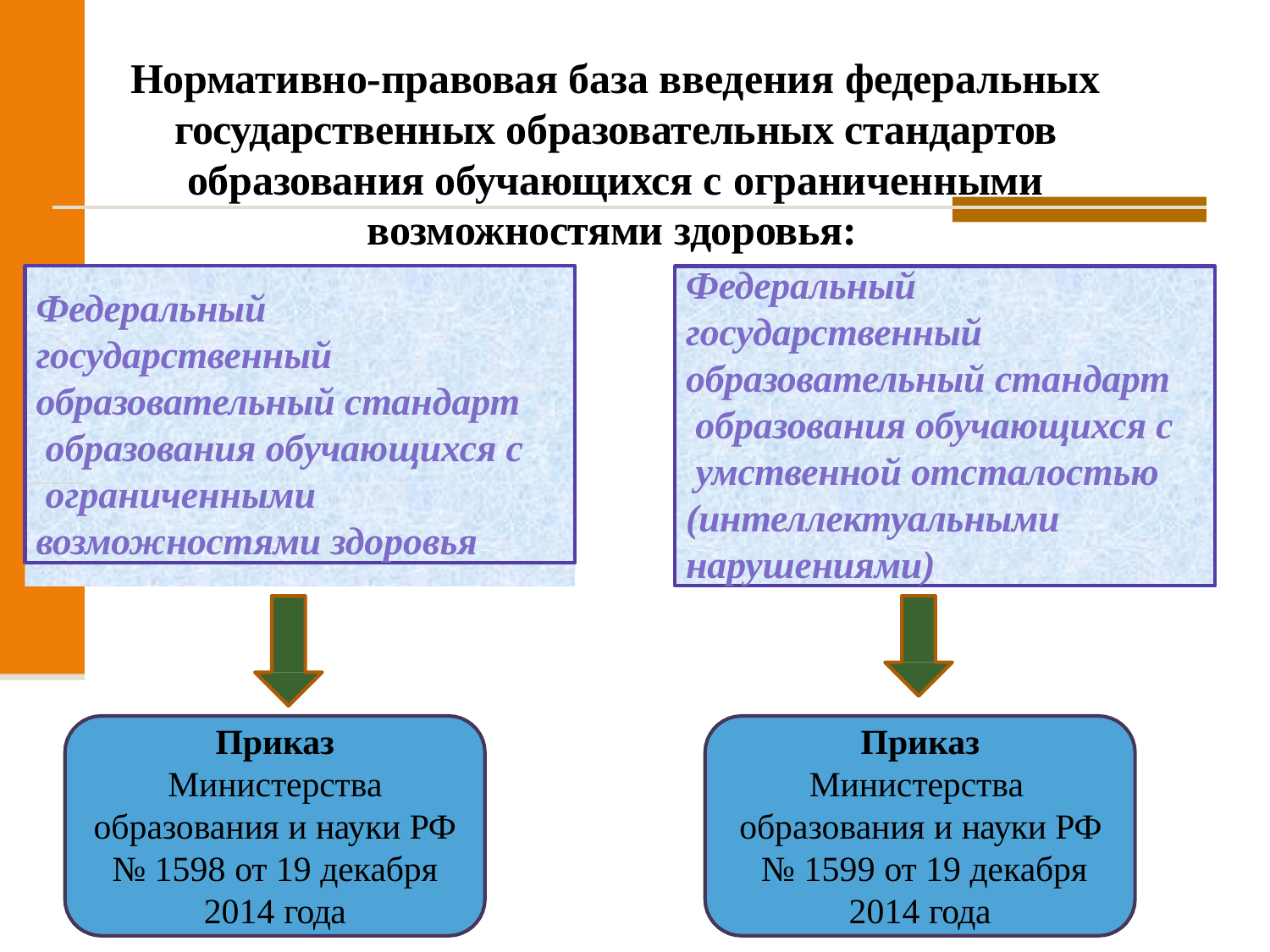

# Нормативно-правовая база введения федеральных  государственных образовательных стандартов  образования обучающихся с ограниченными
возможностями здоровья:

Федеральный  государственный  образовательный стандарт  образования обучающихся с  ограниченными  возможностями здоровья

Федеральный
государственный  образовательный стандарт  образования обучающихся с  умственной отсталостью  (интеллектуальными  нарушениями)

Приказ
Министерства
образования и науки РФ
№ 1598 от 19 декабря
2014 года
Приказ
Министерства  образования и науки РФ
№ 1599 от 19 декабря
2014 года